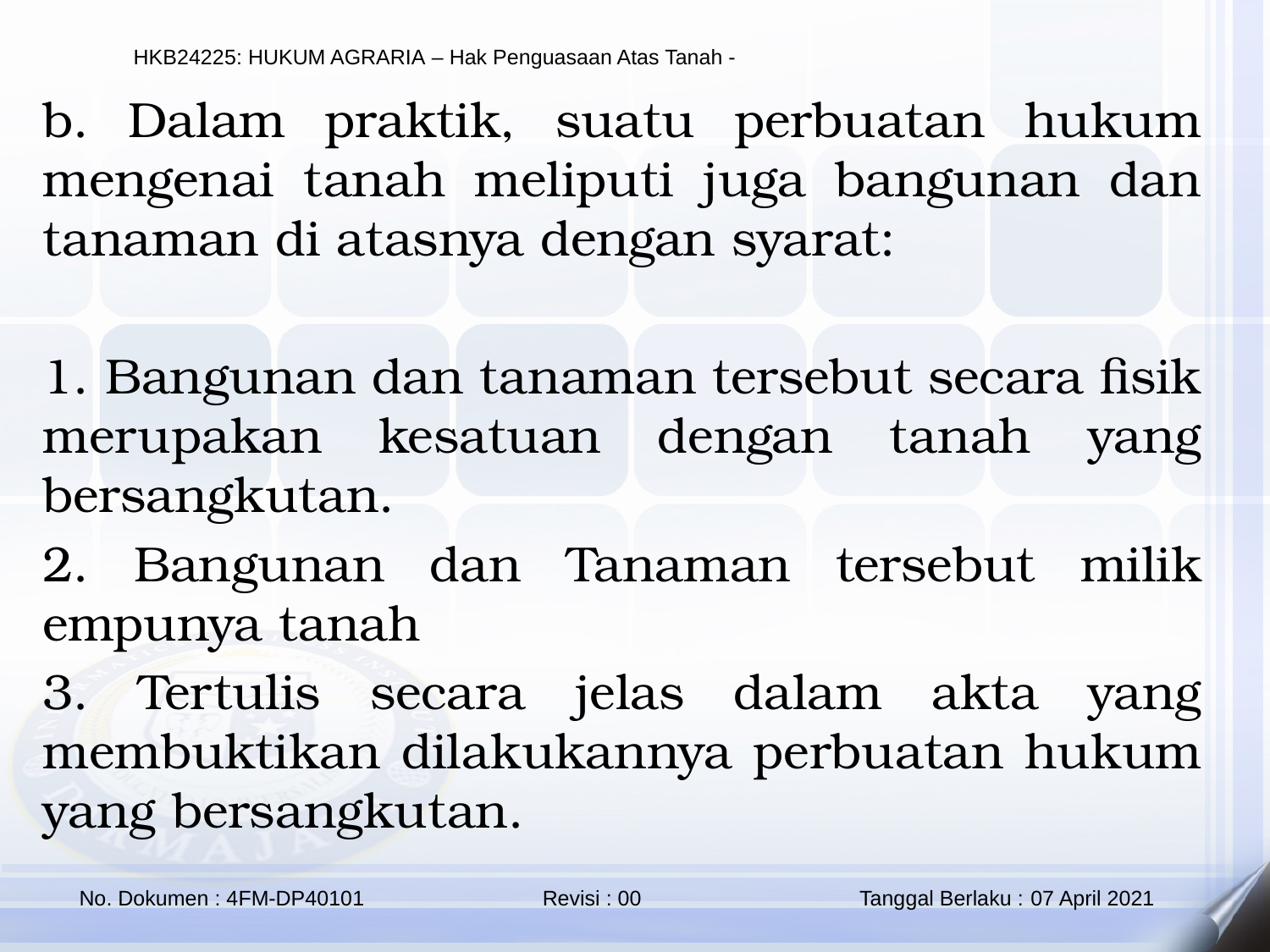

b. Dalam praktik, suatu perbuatan hukum mengenai tanah meliputi juga bangunan dan tanaman di atasnya dengan syarat:

1. Bangunan dan tanaman tersebut secara fisik merupakan kesatuan dengan tanah yang bersangkutan.
2. Bangunan dan Tanaman tersebut milik empunya tanah
3. Tertulis secara jelas dalam akta yang membuktikan dilakukannya perbuatan hukum yang bersangkutan.